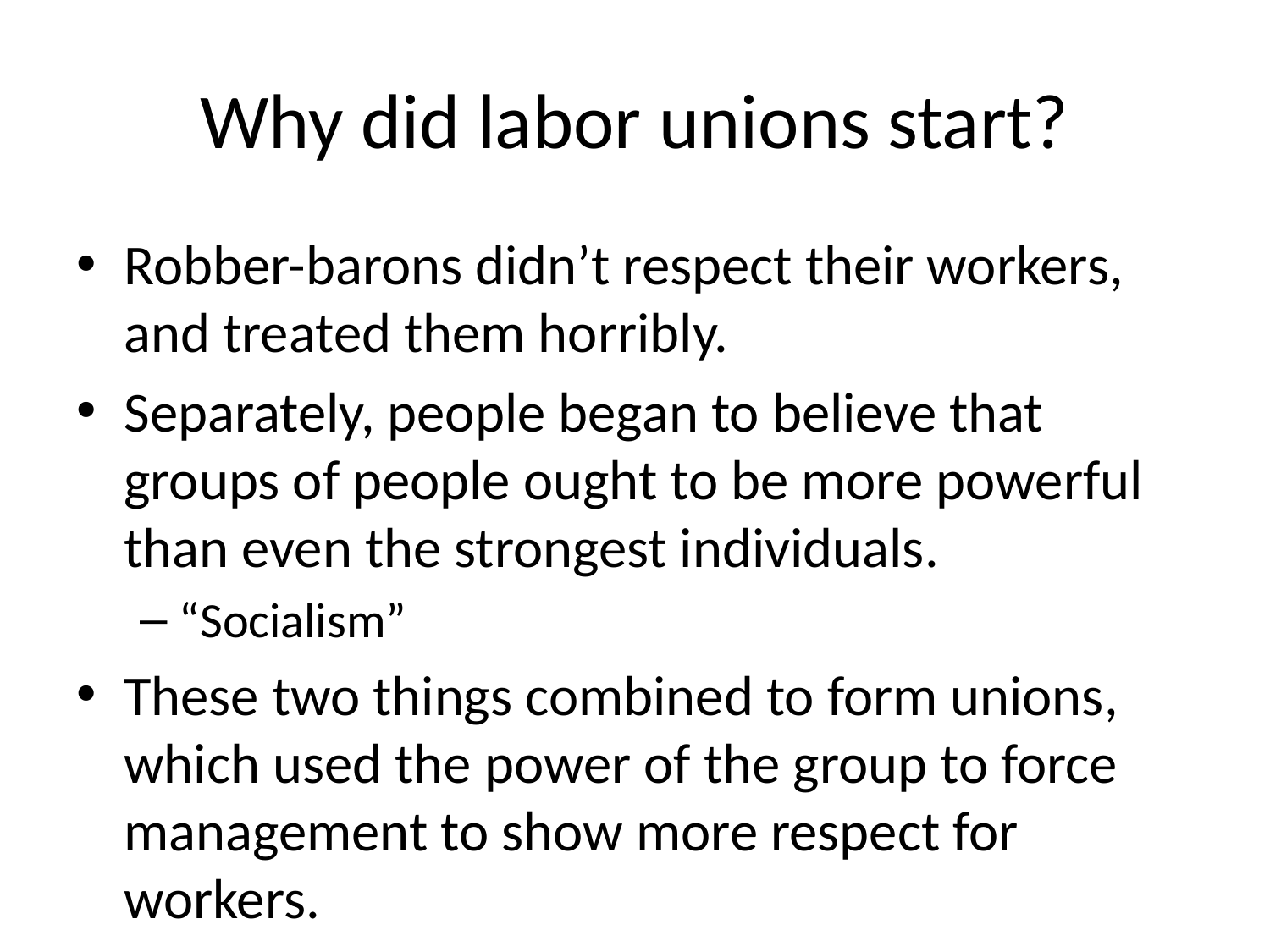

# Why did labor unions start?
Robber-barons didn’t respect their workers, and treated them horribly.
Separately, people began to believe that groups of people ought to be more powerful than even the strongest individuals.
“Socialism”
These two things combined to form unions, which used the power of the group to force management to show more respect for workers.